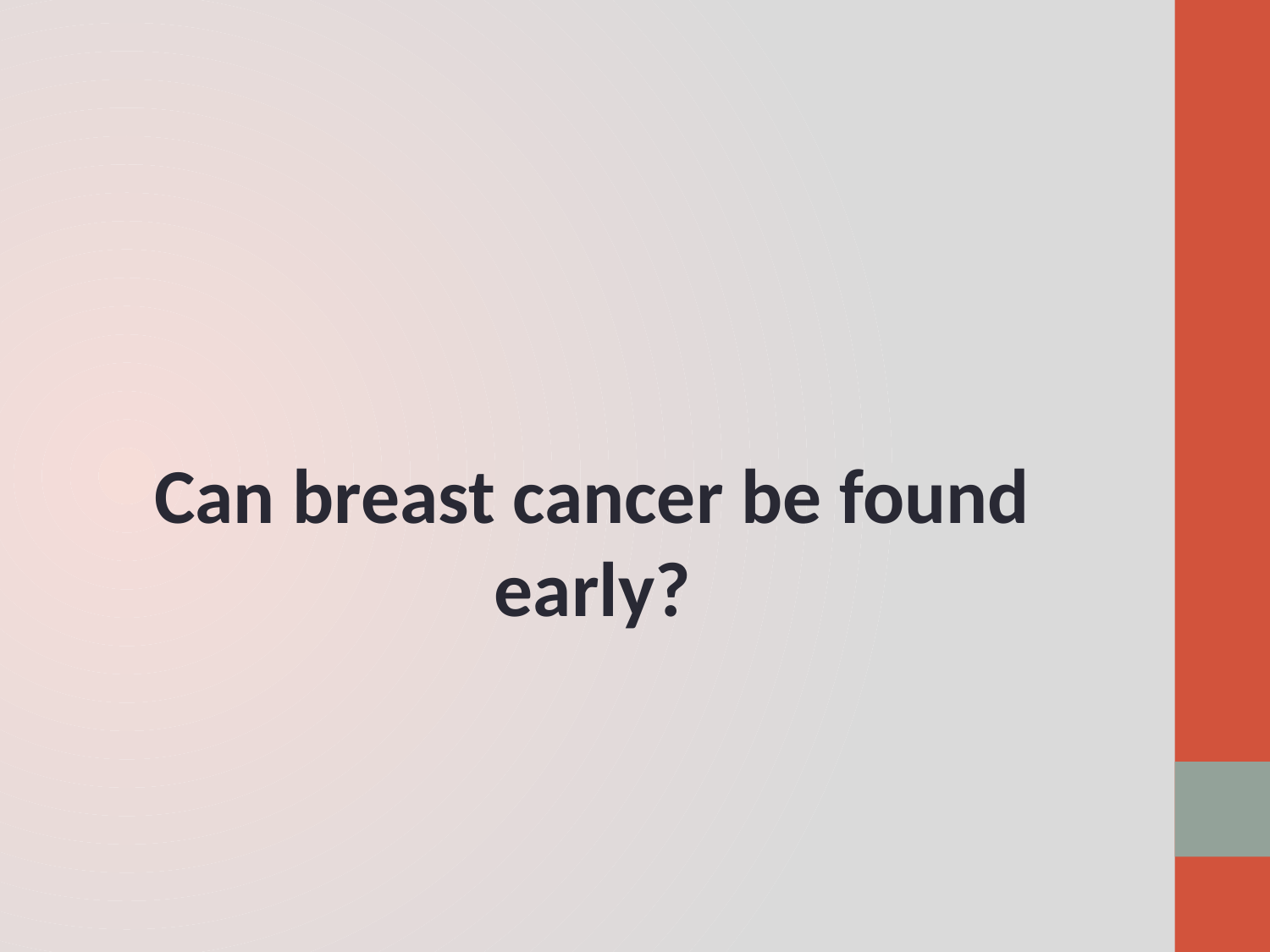

#

Can breast cancer be found early?